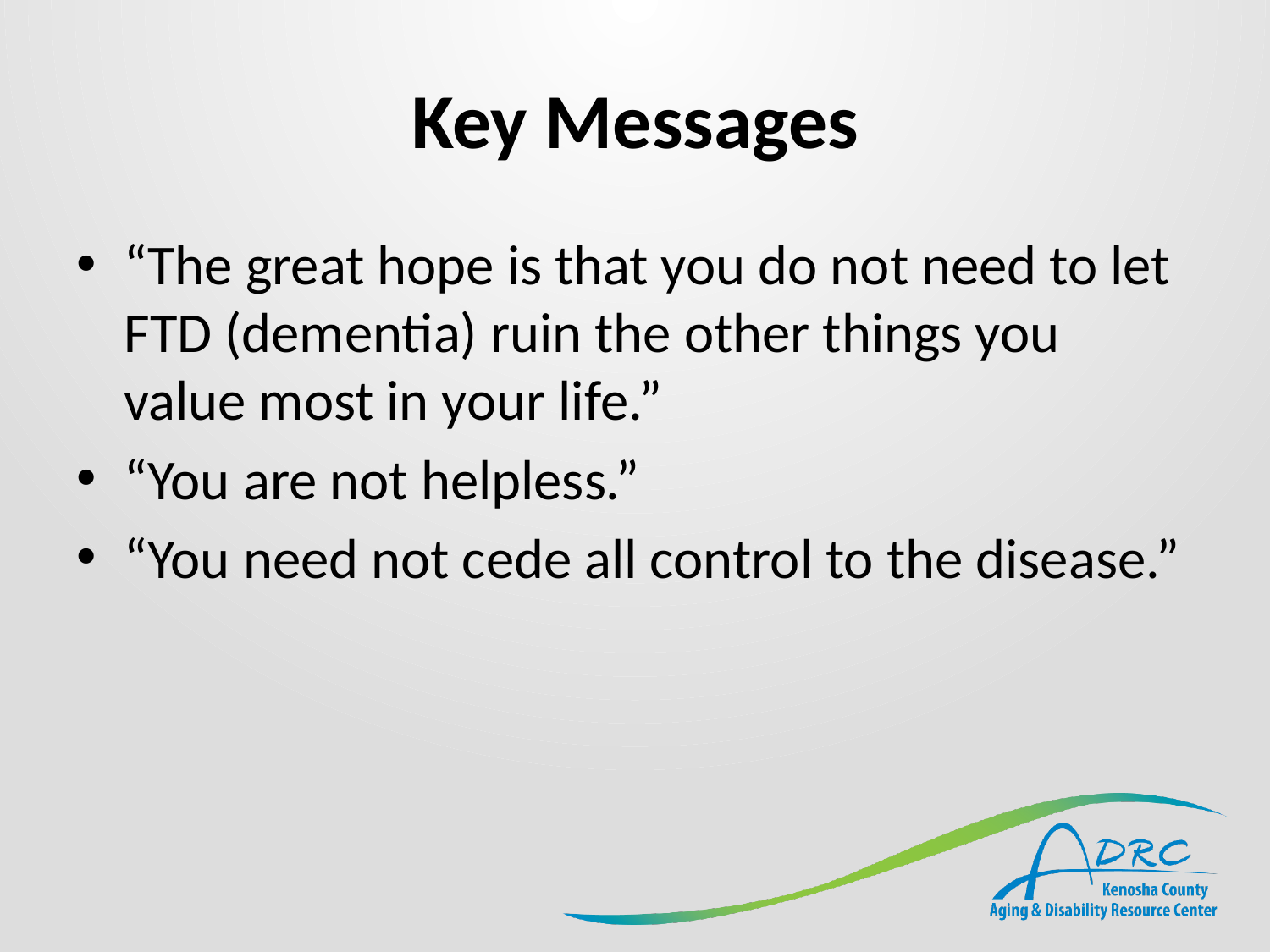

# Key Messages
“The great hope is that you do not need to let FTD (dementia) ruin the other things you value most in your life.”
“You are not helpless.”
“You need not cede all control to the disease.”